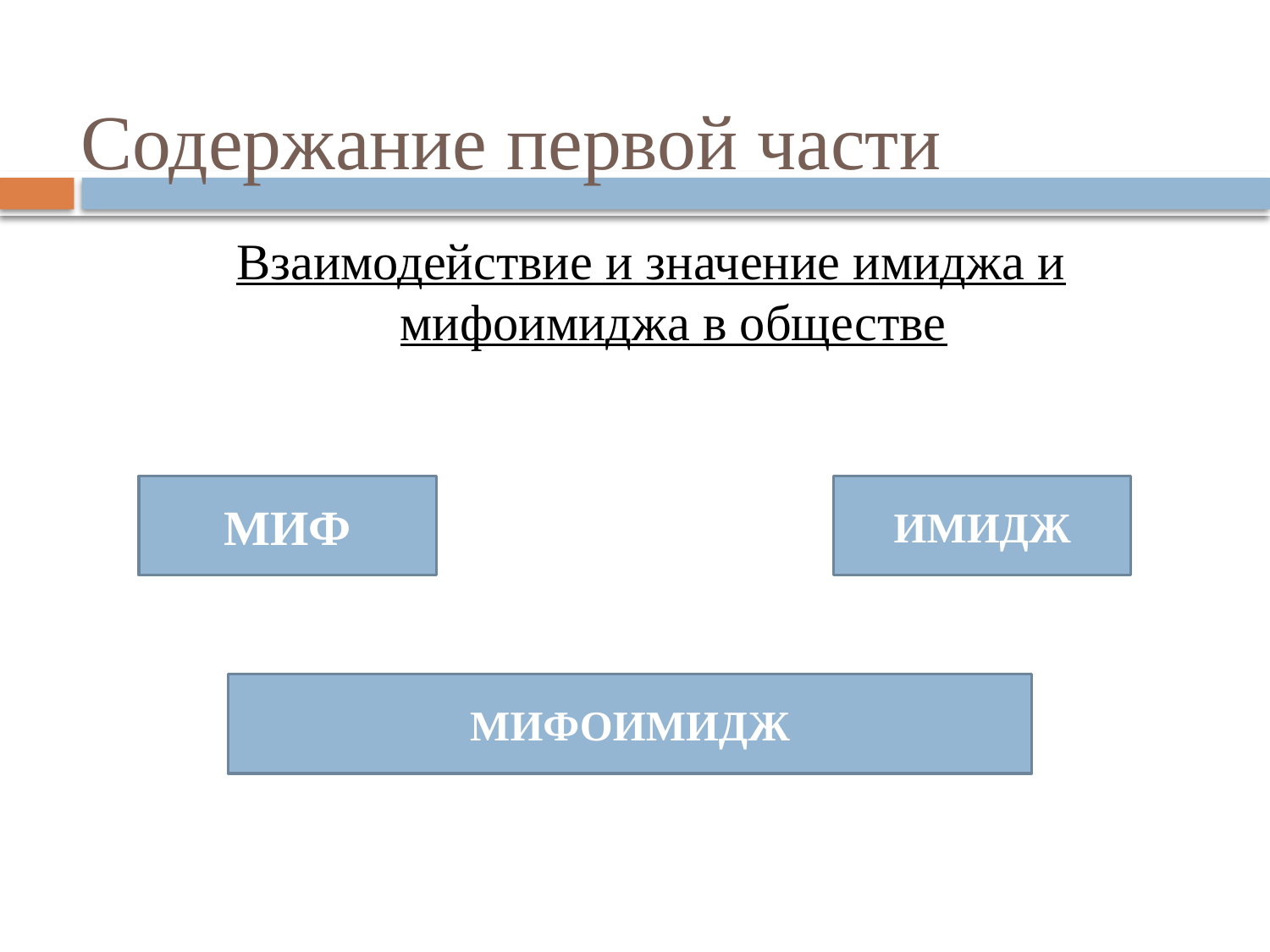

# Содержание первой части
Взаимодействие и значение имиджа и мифоимиджа в обществе

МИФ
ИМИДЖ
МИФОИМИДЖ